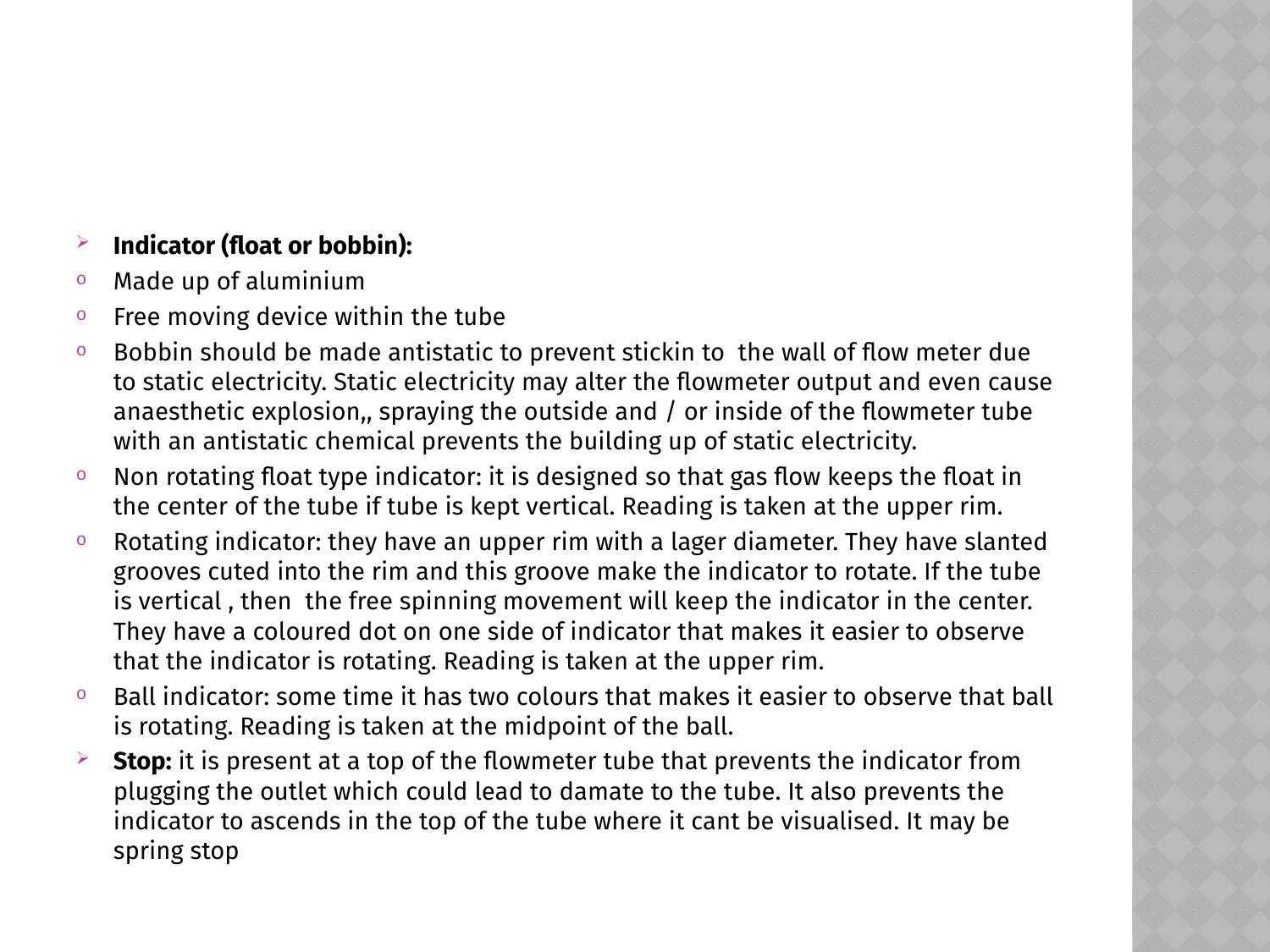

#
Indicator (float or bobbin):
Made up of aluminium
Free moving device within the tube
Bobbin should be made antistatic to prevent stickin to  the wall of flow meter due to static electricity. Static electricity may alter the flowmeter output and even cause anaesthetic explosion,, spraying the outside and / or inside of the flowmeter tube with an antistatic chemical prevents the building up of static electricity.
Non rotating float type indicator: it is designed so that gas flow keeps the float in the center of the tube if tube is kept vertical. Reading is taken at the upper rim.
Rotating indicator: they have an upper rim with a lager diameter. They have slanted grooves cuted into the rim and this groove make the indicator to rotate. If the tube is vertical , then  the free spinning movement will keep the indicator in the center. They have a coloured dot on one side of indicator that makes it easier to observe that the indicator is rotating. Reading is taken at the upper rim.
Ball indicator: some time it has two colours that makes it easier to observe that ball is rotating. Reading is taken at the midpoint of the ball.
Stop: it is present at a top of the flowmeter tube that prevents the indicator from plugging the outlet which could lead to damate to the tube. It also prevents the indicator to ascends in the top of the tube where it cant be visualised. It may be spring stop